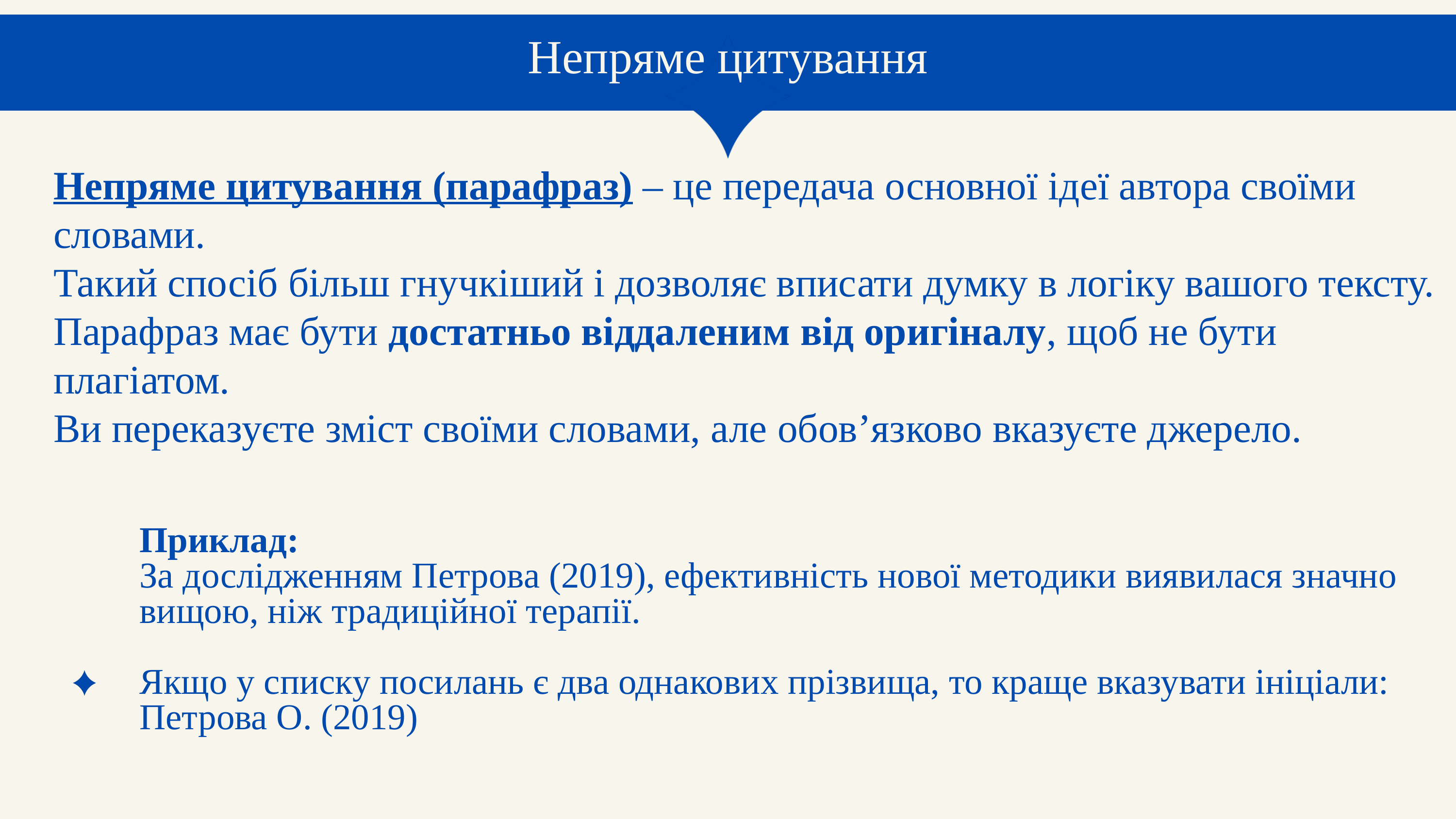

Непряме цитування

Непряме цитування (парафраз) – це передача основної ідеї автора своїми словами.
Такий спосіб більш гнучкіший і дозволяє вписати думку в логіку вашого тексту.
Парафраз має бути достатньо віддаленим від оригіналу, щоб не бути плагіатом.
Ви переказуєте зміст своїми словами, але обов’язково вказуєте джерело.
Приклад:
За дослідженням Петрова (2019), ефективність нової методики виявилася значно вищою, ніж традиційної терапії.

Якщо у списку посилань є два однакових прізвища, то краще вказувати ініціали:
Петрова О. (2019)